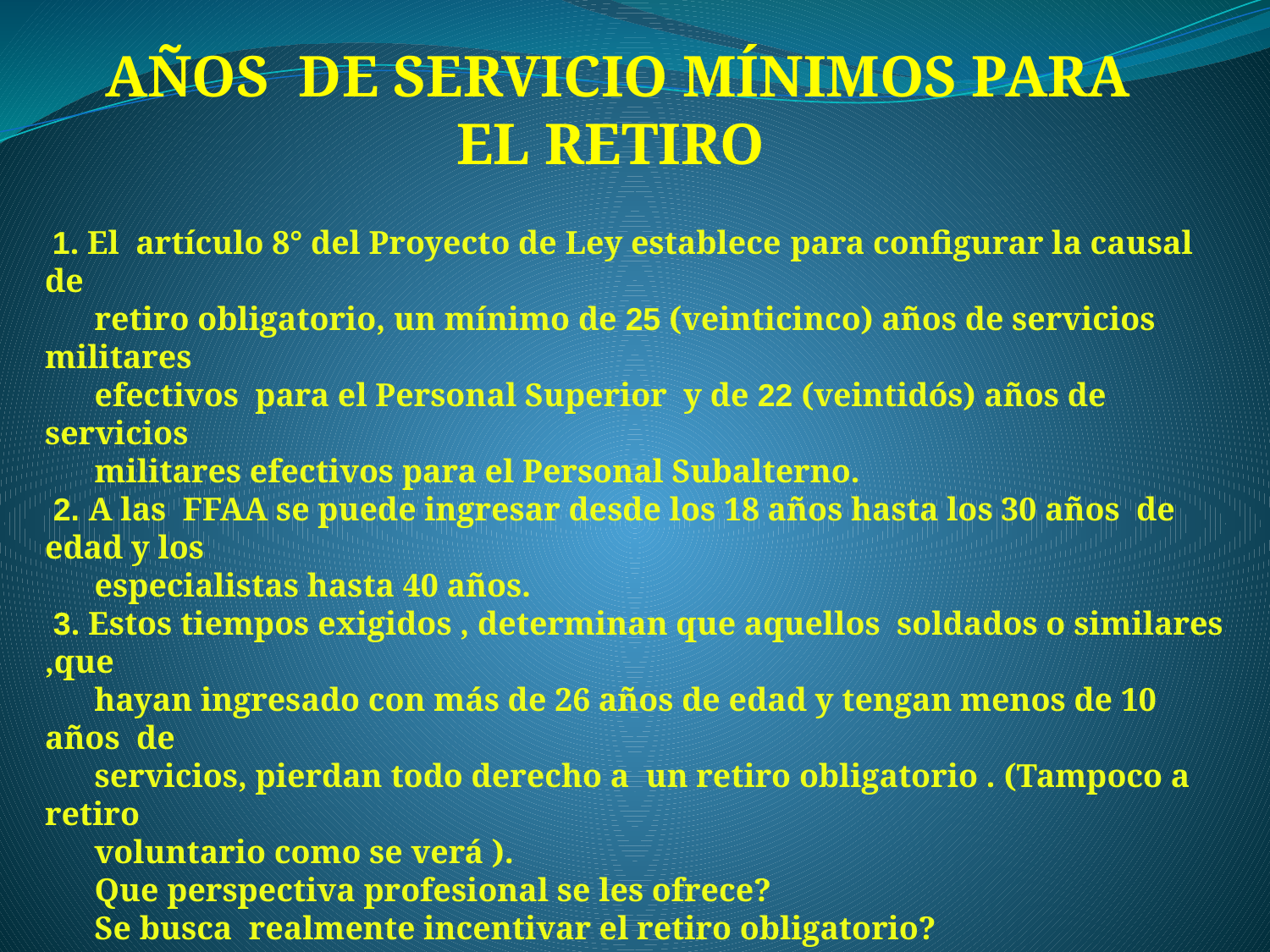

# AÑOS  DE SERVICIO MÍNIMOS PARA EL RETIRO

 1. El  artículo 8° del Proyecto de Ley establece para configurar la causal  de
      retiro obligatorio, un mínimo de 25 (veinticinco) años de servicios militares
      efectivos  para el Personal Superior  y de 22 (veintidós) años de servicios
      militares efectivos para el Personal Subalterno.
 2. A las  FFAA se puede ingresar desde los 18 años hasta los 30 años  de edad y los
      especialistas hasta 40 años.
 3. Estos tiempos exigidos , determinan que aquellos  soldados o similares ,que
      hayan ingresado con más de 26 años de edad y tengan menos de 10 años  de
      servicios, pierdan todo derecho a  un retiro obligatorio . (Tampoco a retiro
      voluntario como se verá ).
      Que perspectiva profesional se les ofrece?
      Se busca  realmente incentivar el retiro obligatorio?

     La realidad es que en cuanto este capacitado o si ya lo está ,en cuanto pueda ,
      se va a ir de baja. Con la pérdida de personal formado ,y de todos los recursos
      destinados  a su capacitación.
      NUNCA SE MANIFESTÓ que los años de servicios se pierden.